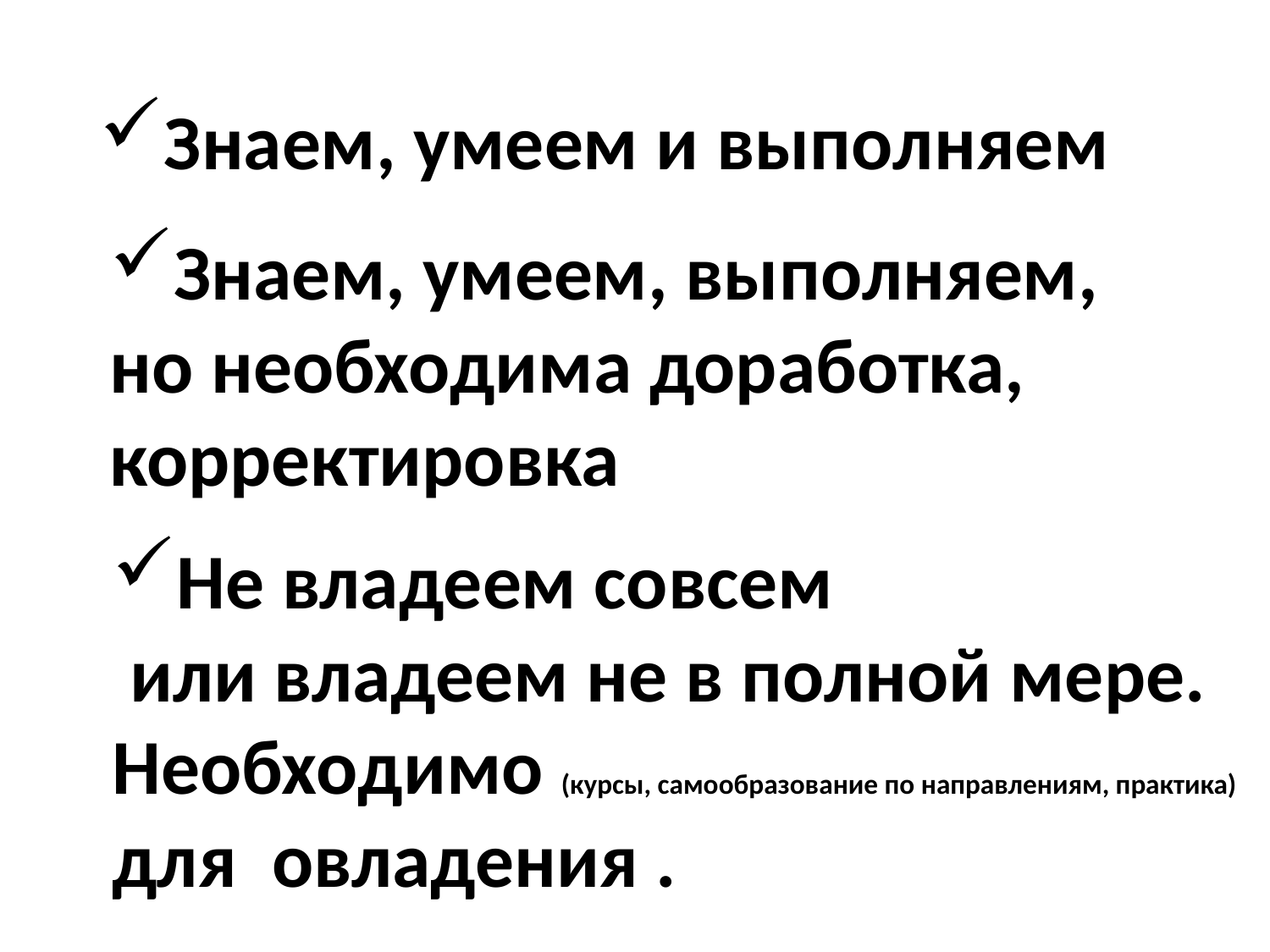

Знаем, умеем и выполняем
Знаем, умеем, выполняем,
но необходима доработка,
корректировка
Не владеем совсем
 или владеем не в полной мере.
Необходимо (курсы, самообразование по направлениям, практика)
для  овладения .